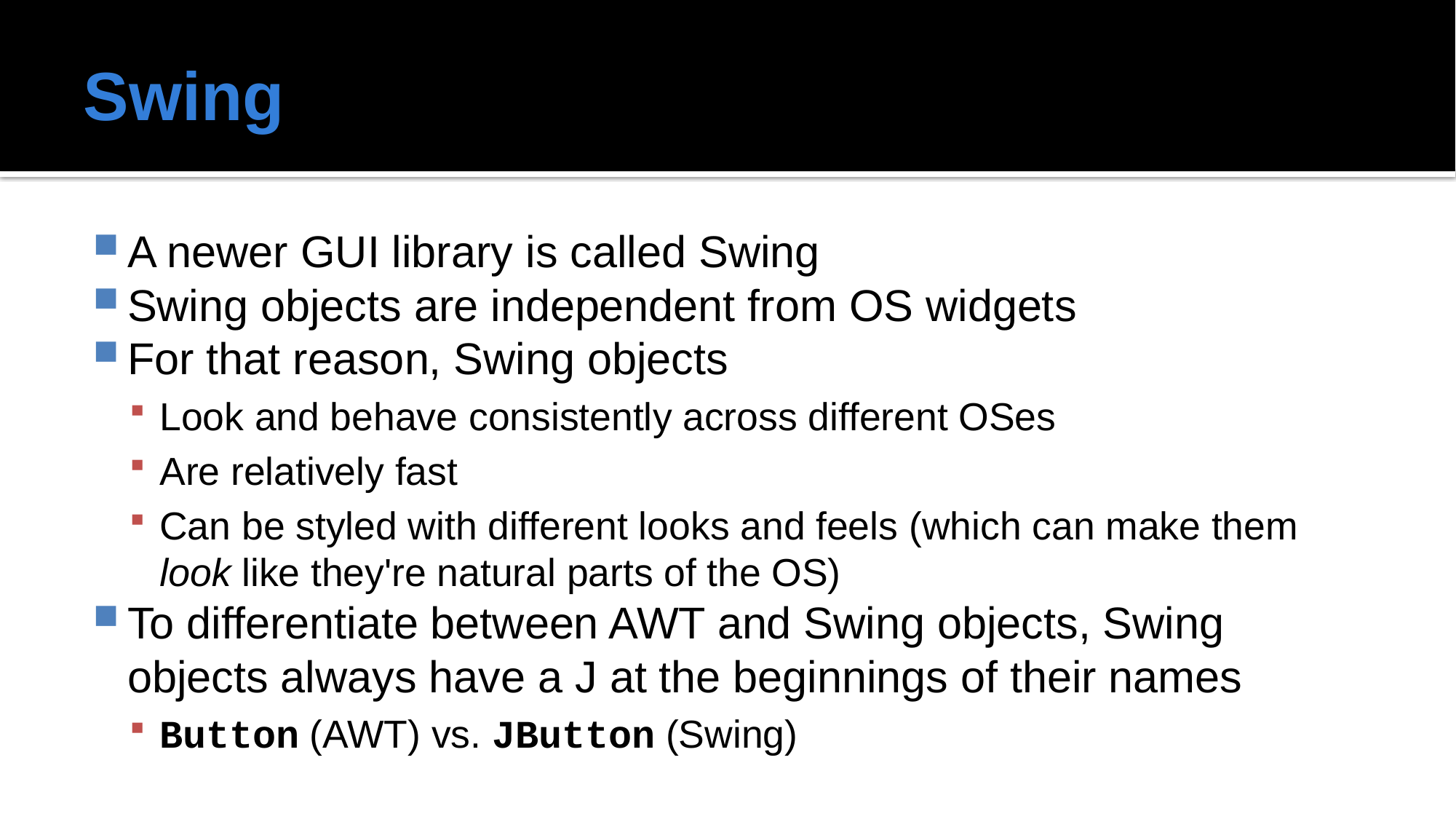

# Swing
A newer GUI library is called Swing
Swing objects are independent from OS widgets
For that reason, Swing objects
Look and behave consistently across different OSes
Are relatively fast
Can be styled with different looks and feels (which can make them look like they're natural parts of the OS)
To differentiate between AWT and Swing objects, Swing objects always have a J at the beginnings of their names
Button (AWT) vs. JButton (Swing)